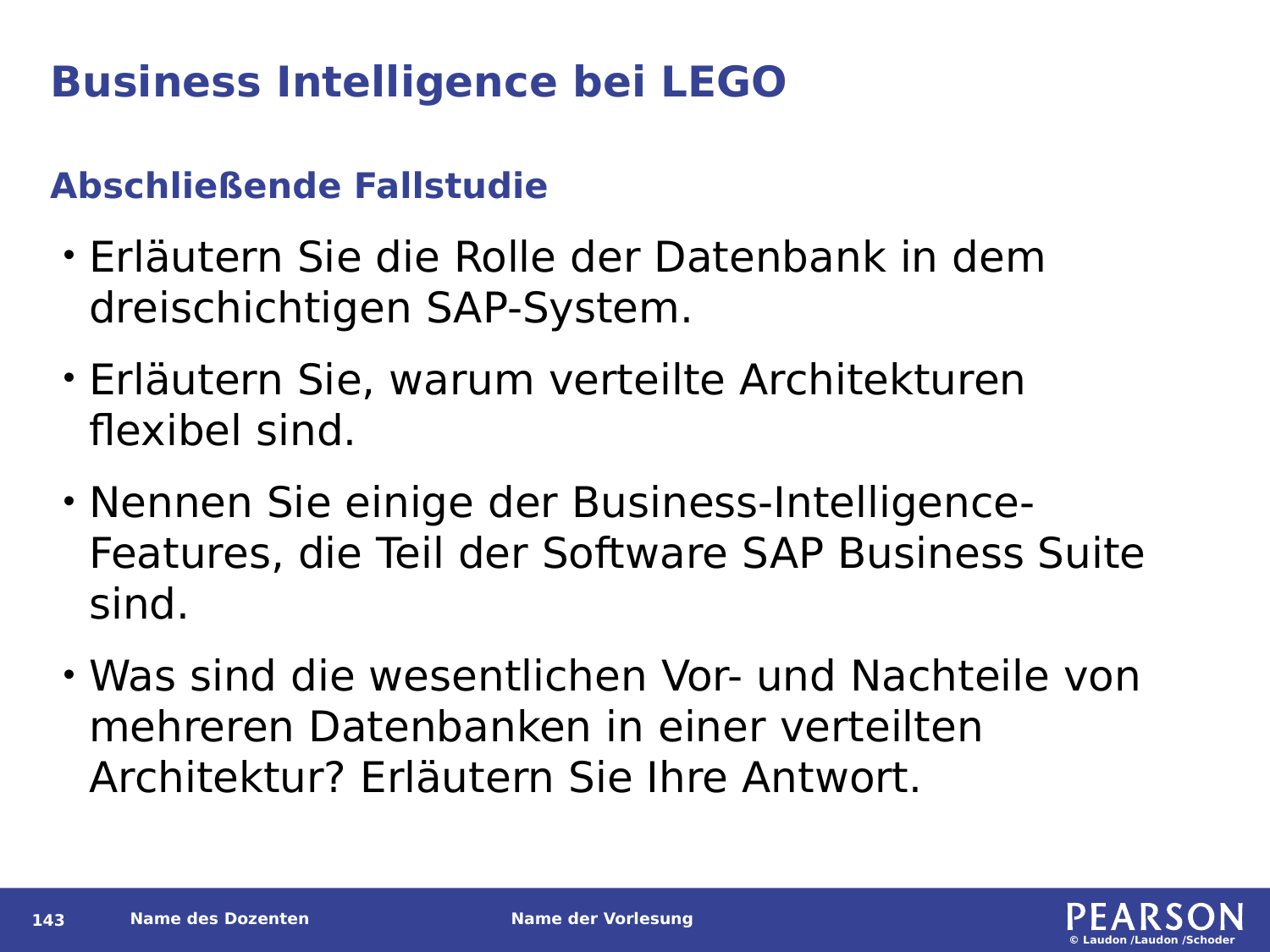

# Business Intelligence bei LEGO
Abschließende Fallstudie
Erläutern Sie die Rolle der Datenbank in dem dreischichtigen SAP-System.
Erläutern Sie, warum verteilte Architekturen flexibel sind.
Nennen Sie einige der Business-Intelligence- Features, die Teil der Software SAP Business Suite sind.
Was sind die wesentlichen Vor- und Nachteile von mehreren Datenbanken in einer verteilten Architektur? Erläutern Sie Ihre Antwort.
143